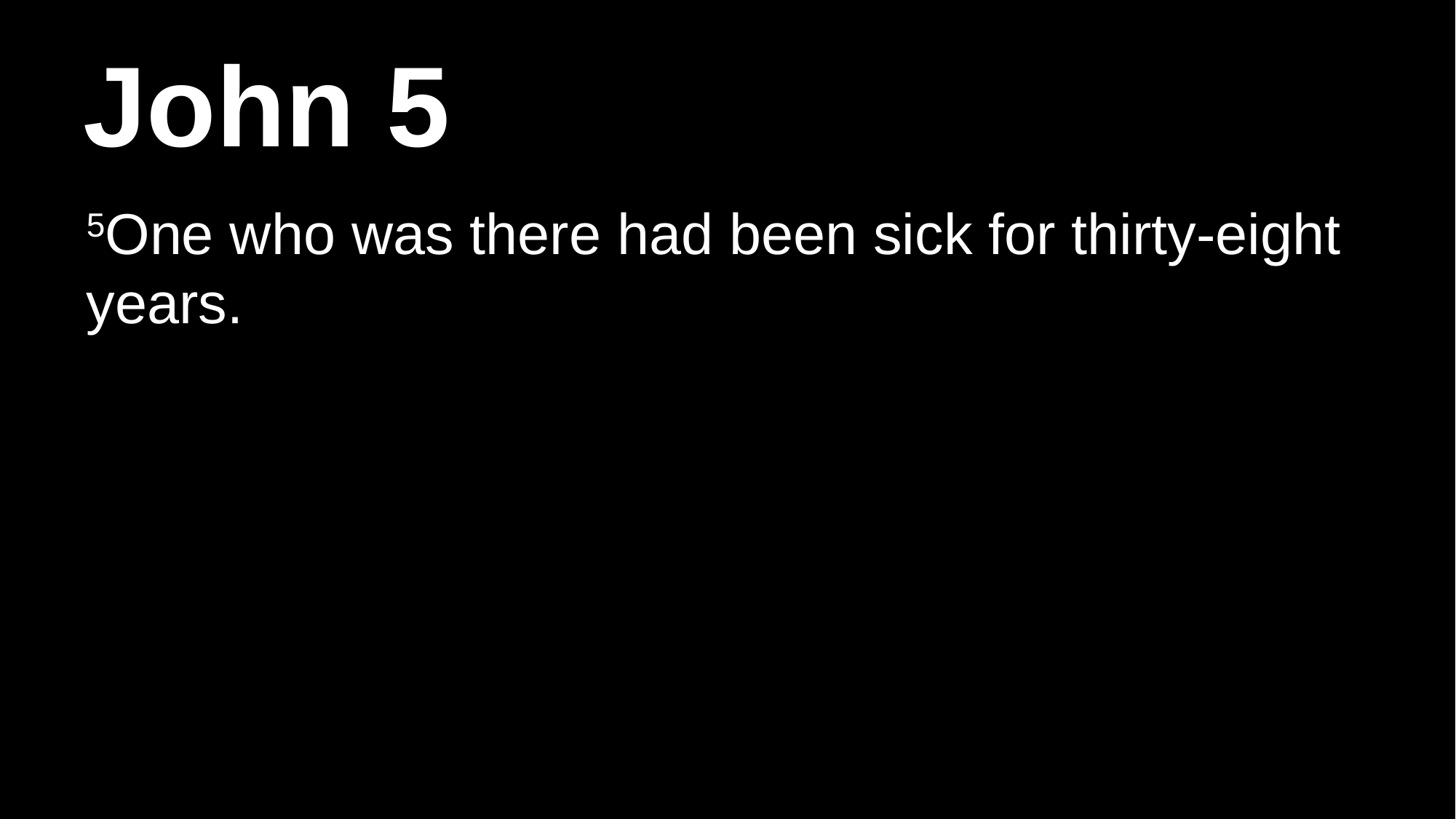

# John 5
5One who was there had been sick for thirty-eight years.